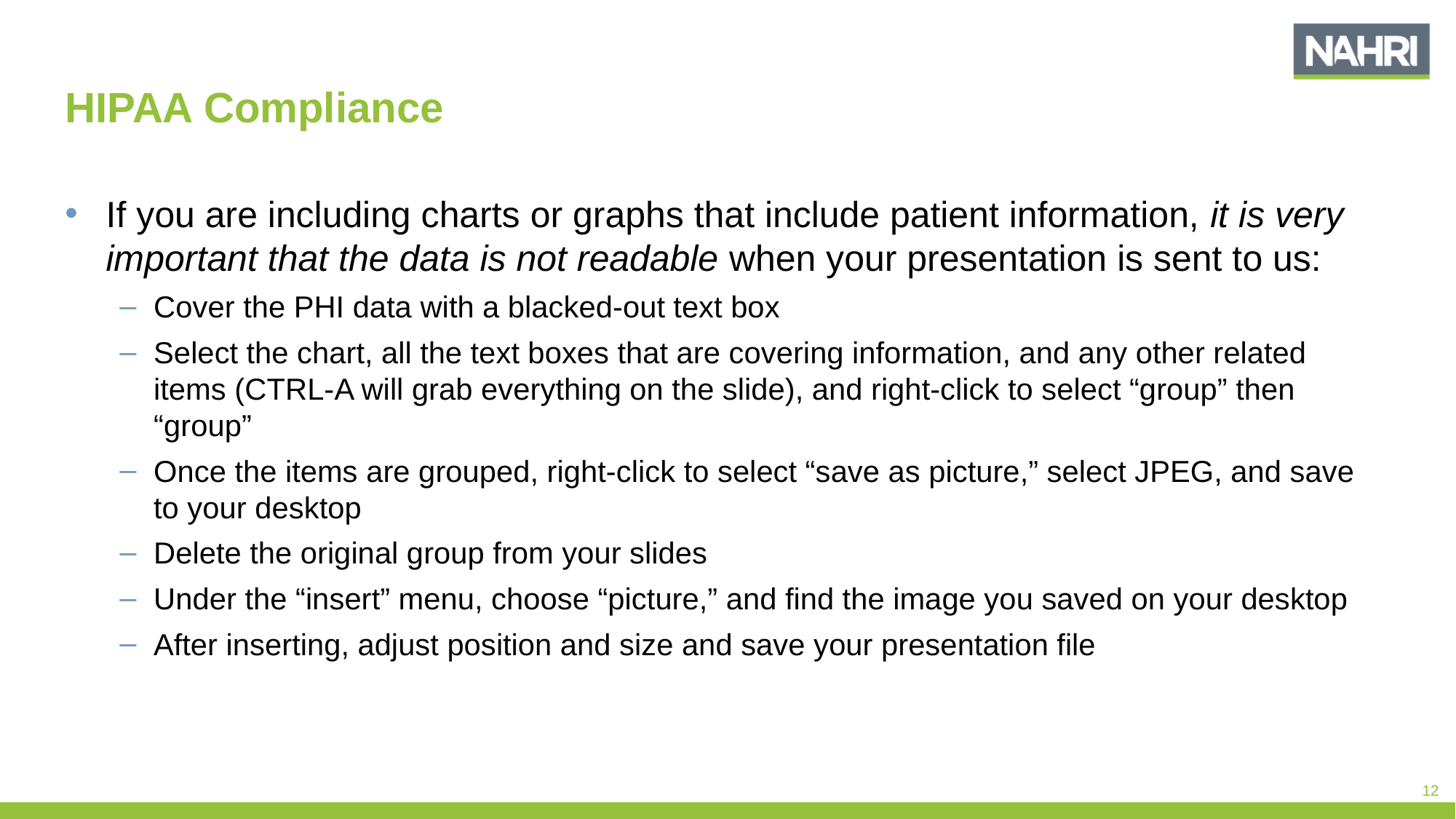

# HIPAA Compliance
If you are including charts or graphs that include patient information, it is very important that the data is not readable when your presentation is sent to us:
Cover the PHI data with a blacked-out text box
Select the chart, all the text boxes that are covering information, and any other related items (CTRL-A will grab everything on the slide), and right-click to select “group” then “group”
Once the items are grouped, right-click to select “save as picture,” select JPEG, and save to your desktop
Delete the original group from your slides
Under the “insert” menu, choose “picture,” and find the image you saved on your desktop
After inserting, adjust position and size and save your presentation file